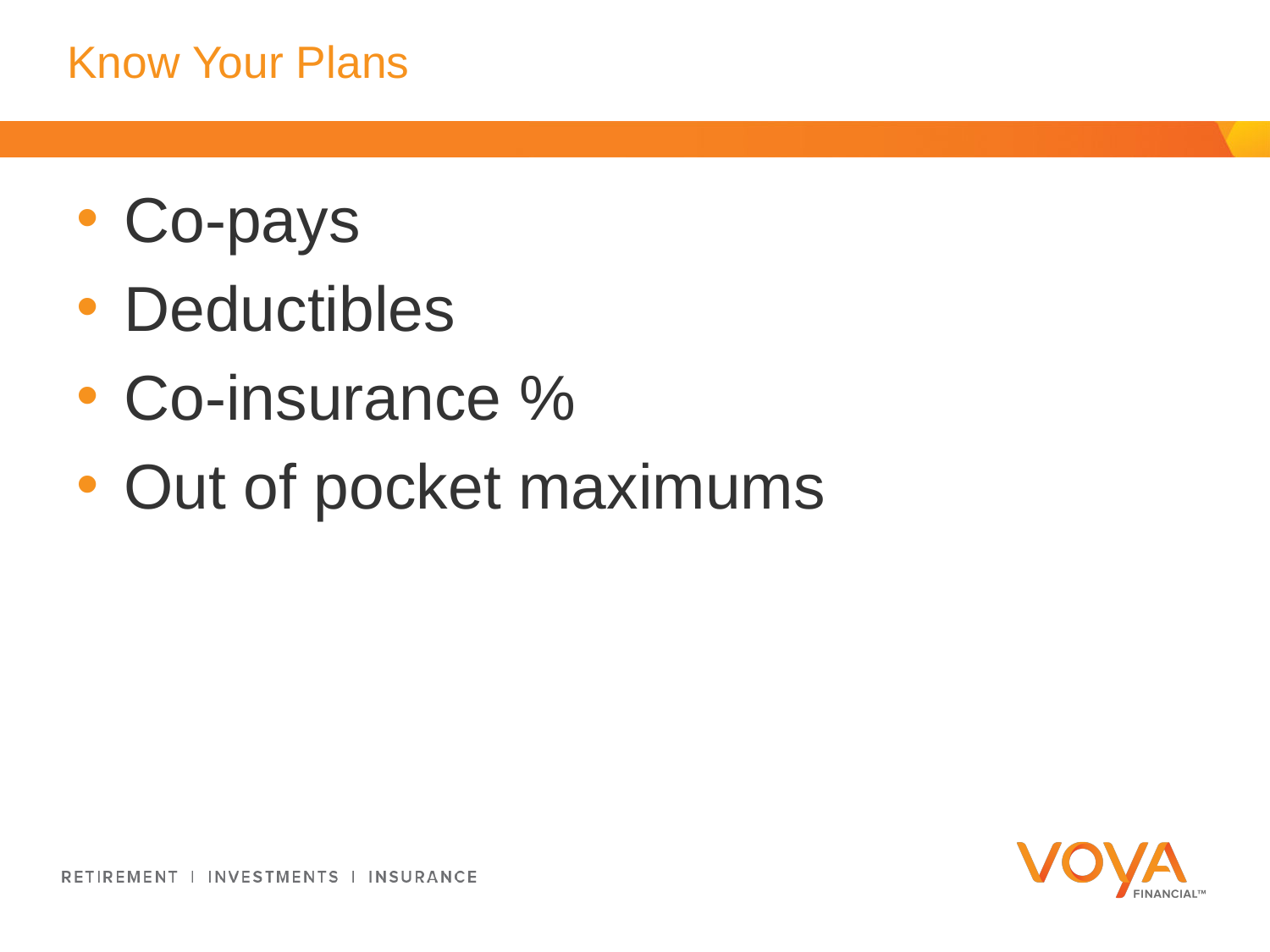

# Know Your Plans
Co-pays
Deductibles
Co-insurance %
Out of pocket maximums